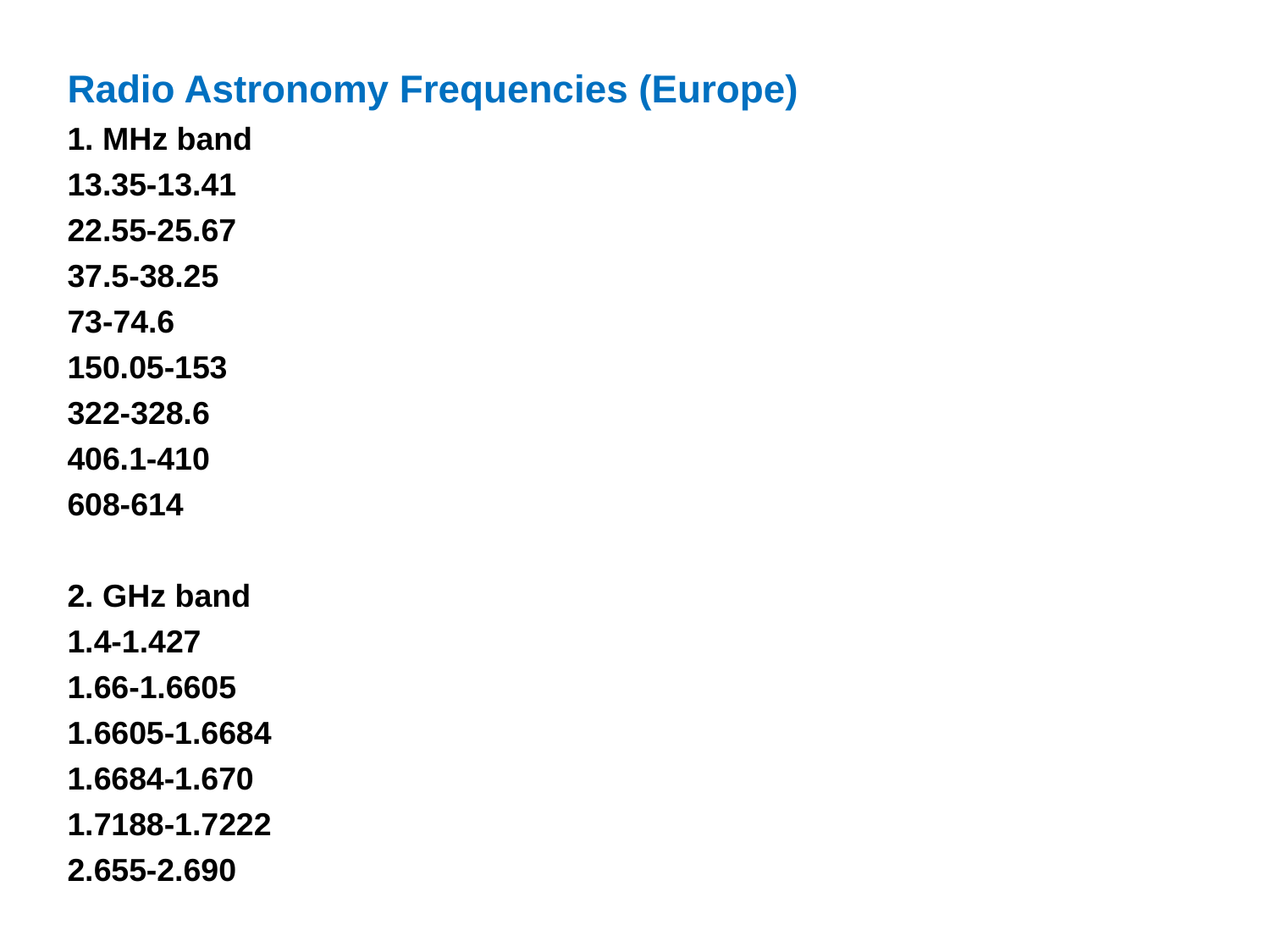

Radio Astronomy Frequencies (Europe)
1. MHz band
13.35-13.41
22.55-25.67
37.5-38.25
73-74.6
150.05-153
322-328.6
406.1-410
608-614

2. GHz band
1.4-1.427
1.66-1.6605
1.6605-1.6684
1.6684-1.670
1.7188-1.7222
2.655-2.690